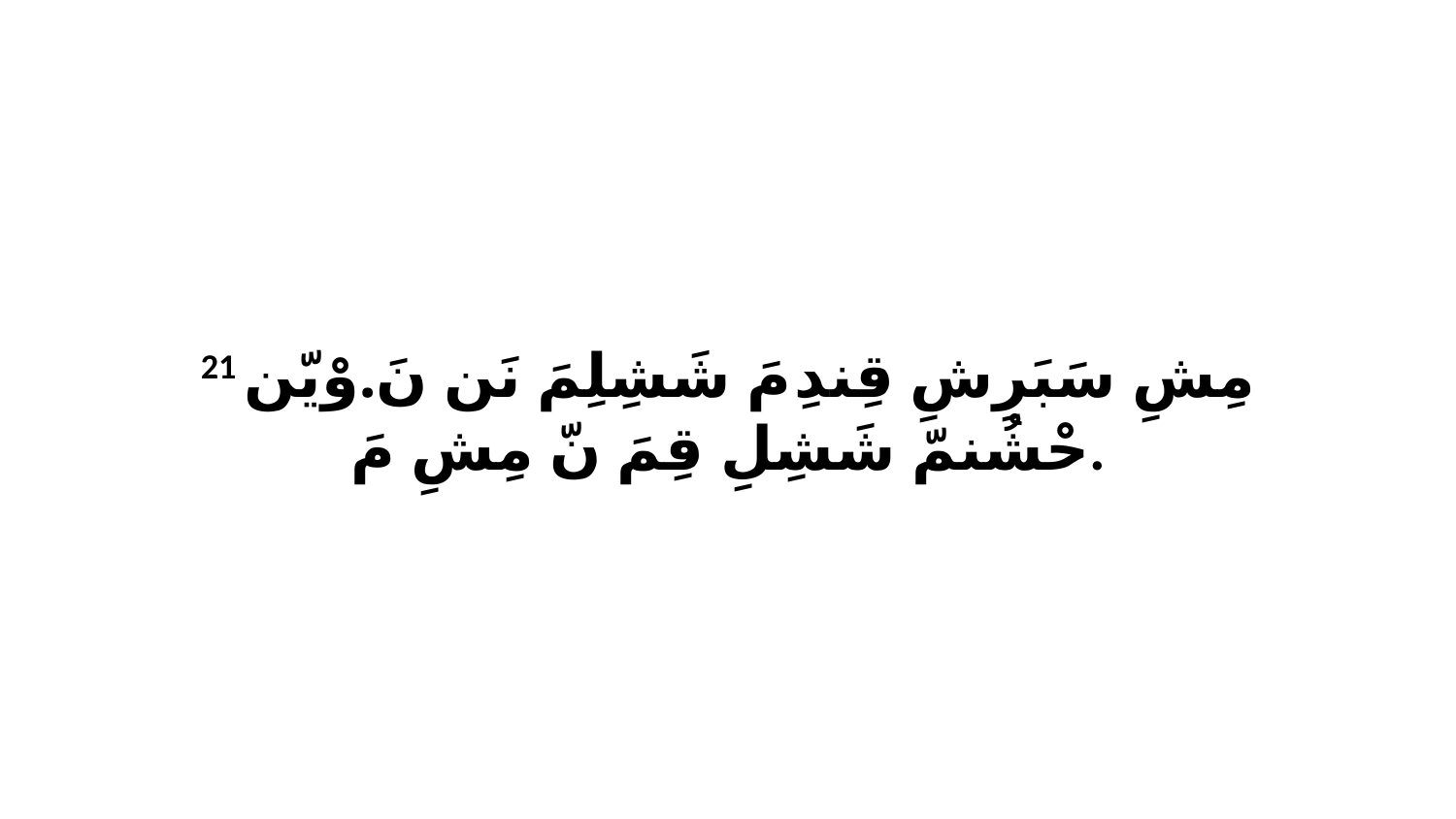

21 مِشِ سَبَرِشِ قِندِ مَ شَشِلِمَ نَن نَ.وْيّن حْشُنمّ شَشِلِ قِمَ نّ مِشِ مَ.